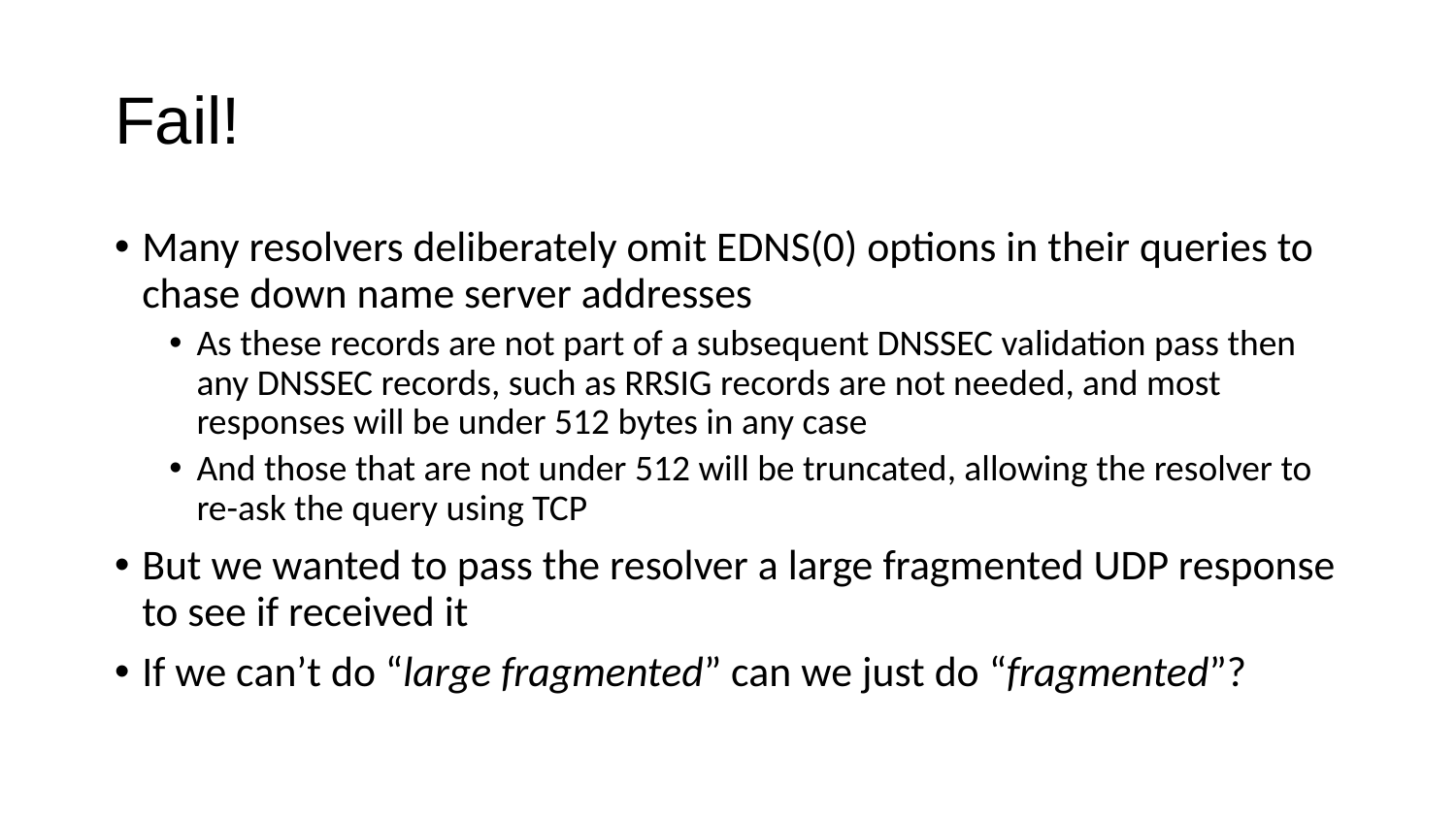

# Fail!
Many resolvers deliberately omit EDNS(0) options in their queries to chase down name server addresses
As these records are not part of a subsequent DNSSEC validation pass then any DNSSEC records, such as RRSIG records are not needed, and most responses will be under 512 bytes in any case
And those that are not under 512 will be truncated, allowing the resolver to re-ask the query using TCP
But we wanted to pass the resolver a large fragmented UDP response to see if received it
If we can’t do “large fragmented” can we just do “fragmented”?